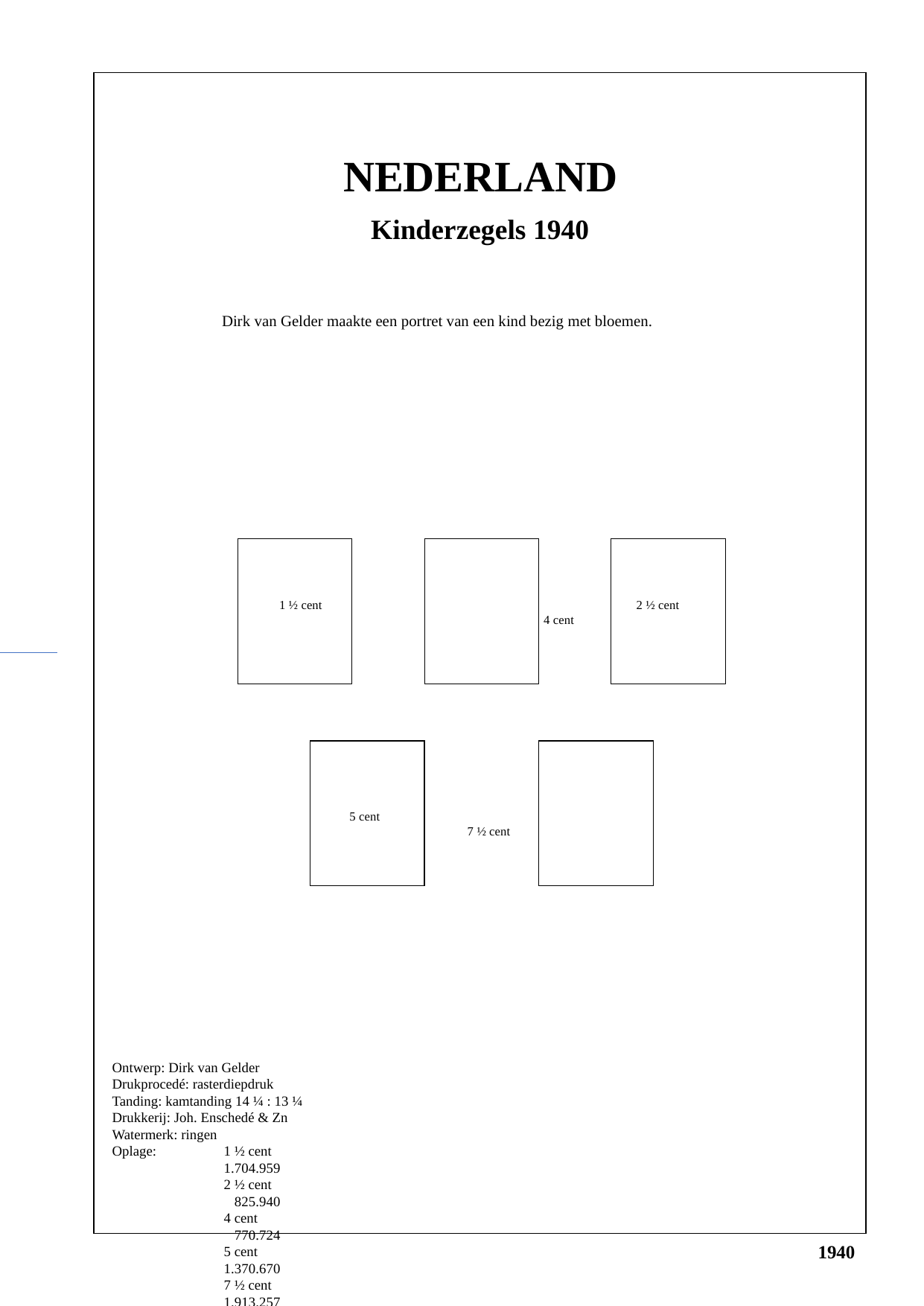

NEDERLAND
Kinderzegels 1940
Dirk van Gelder maakte een portret van een kind bezig met bloemen.
40
40
40
1 ½ cent			       2 ½ cent		             4 cent
40
40
5 cent				  7 ½ cent
Ontwerp: Dirk van Gelder
Drukprocedé: rasterdiepdruk
Tanding: kamtanding 14 ¼ : 13 ¼
Drukkerij: Joh. Enschedé & Zn
Watermerk: ringen
Oplage:	1 ½ cent 		1.704.959
	2 ½ cent		   825.940
	4 cent 		   770.724
	5 cent		1.370.670
	7 ½ cent		1.913.257
1940